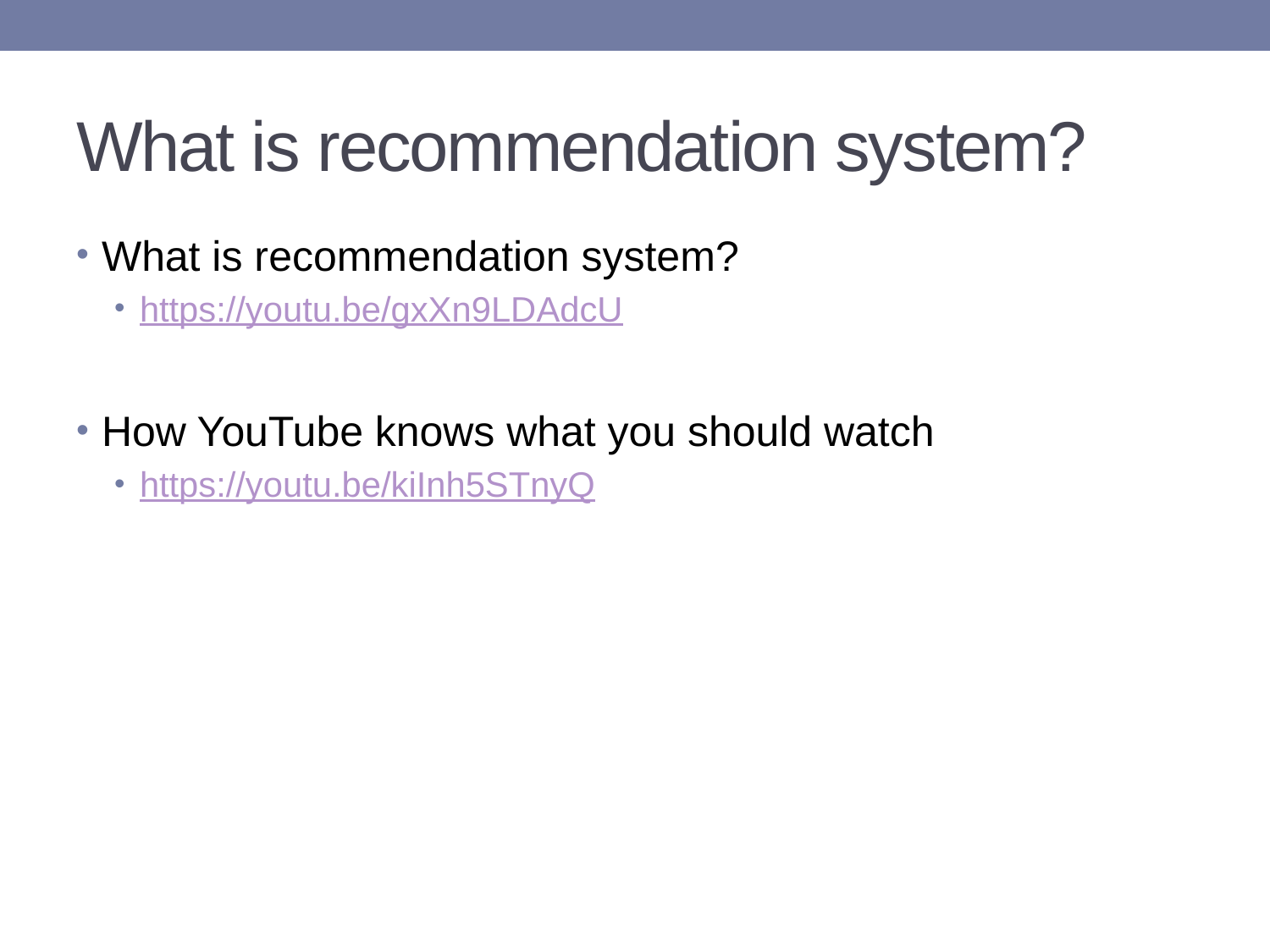

# What is recommendation system?
What is recommendation system?
https://youtu.be/gxXn9LDAdcU

How YouTube knows what you should watch
https://youtu.be/kiInh5STnyQ